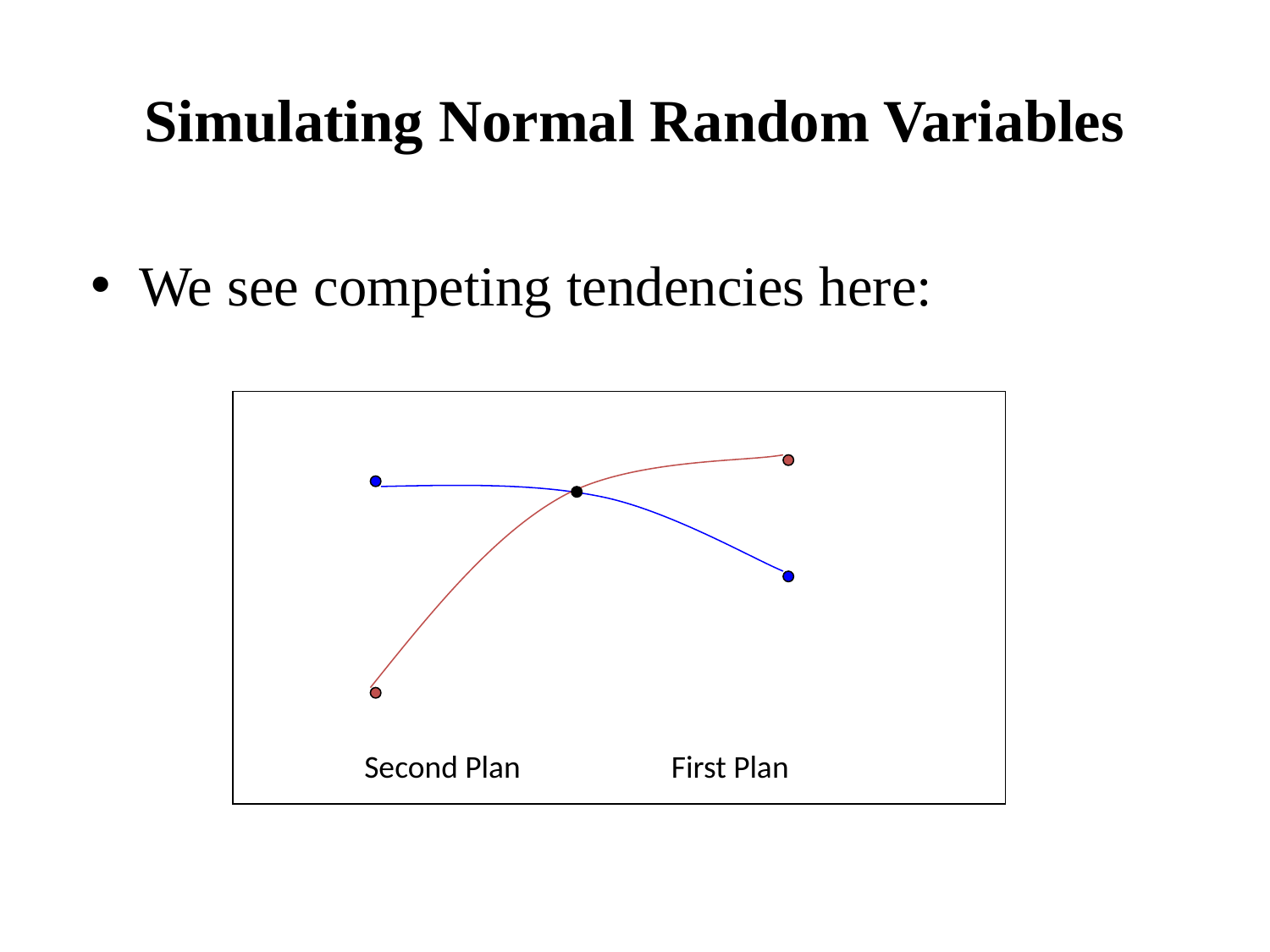

# Simulating Normal Random Variables
We see competing tendencies here:

Second Plan                     First Plan